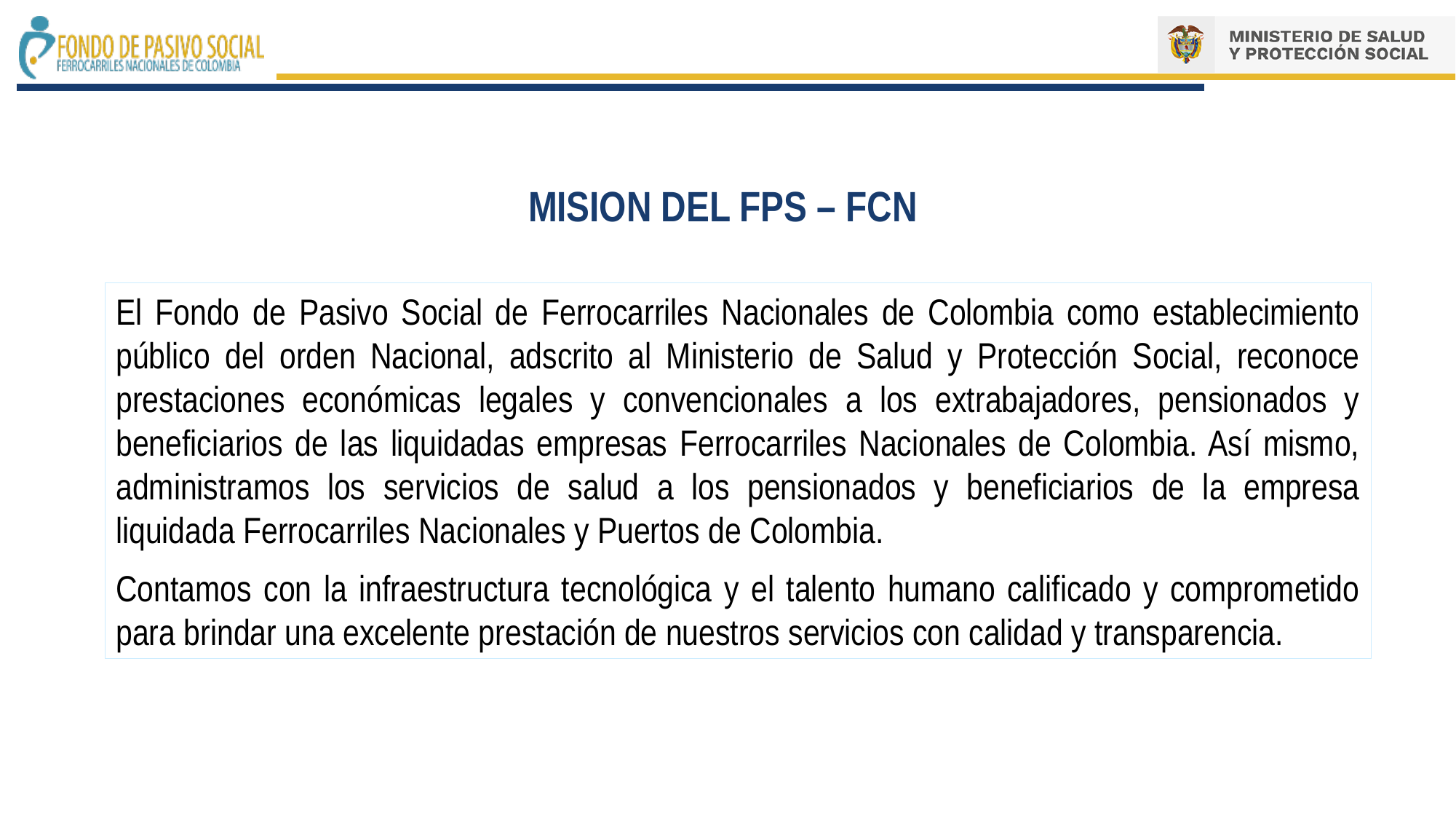

MISION DEL FPS – FCN
El Fondo de Pasivo Social de Ferrocarriles Nacionales de Colombia como establecimiento público del orden Nacional, adscrito al Ministerio de Salud y Protección Social, reconoce prestaciones económicas legales y convencionales a los extrabajadores, pensionados y beneficiarios de las liquidadas empresas Ferrocarriles Nacionales de Colombia. Así mismo, administramos los servicios de salud a los pensionados y beneficiarios de la empresa liquidada Ferrocarriles Nacionales y Puertos de Colombia.
Contamos con la infraestructura tecnológica y el talento humano calificado y comprometido para brindar una excelente prestación de nuestros servicios con calidad y transparencia.